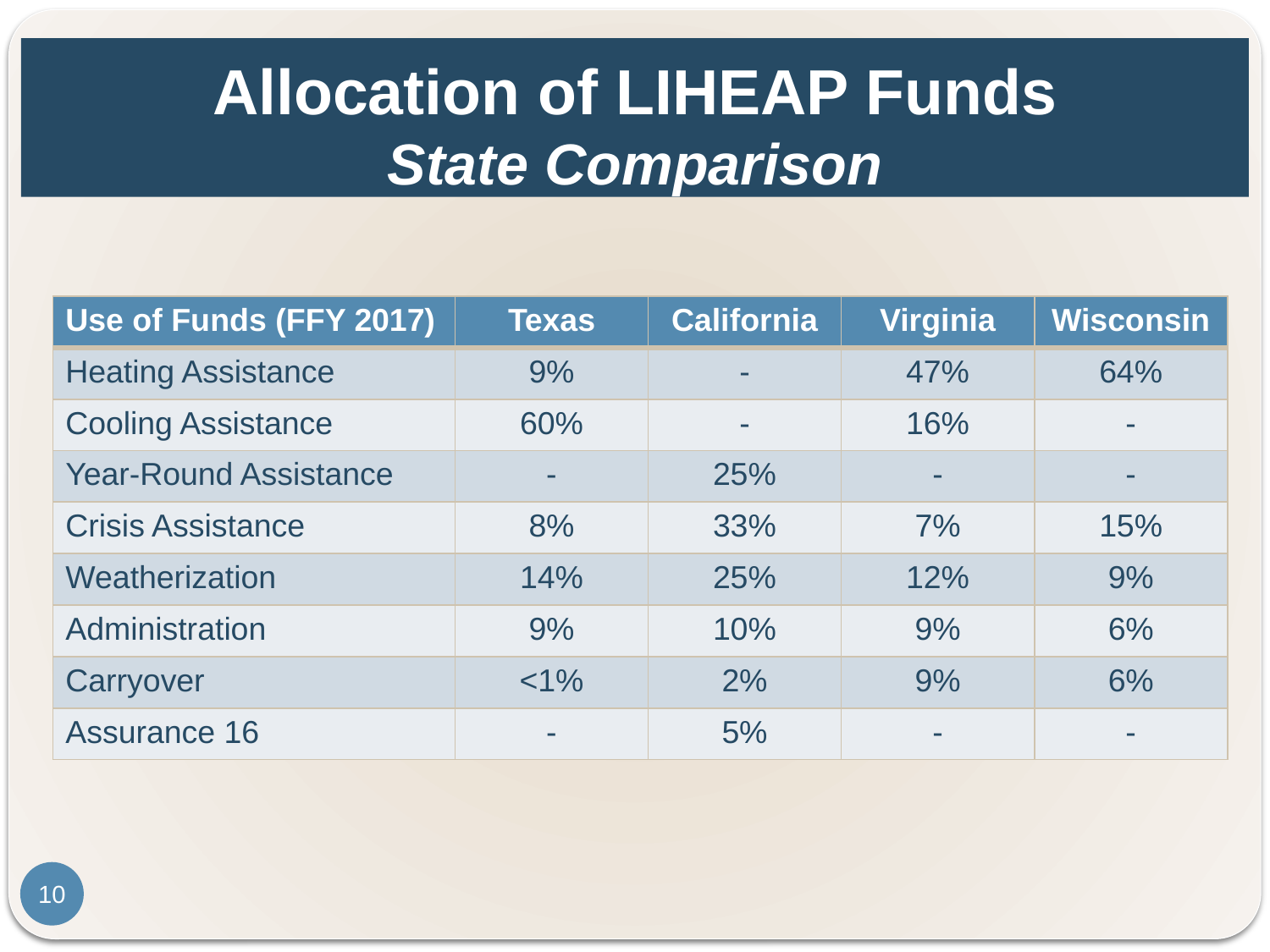

# Allocation of LIHEAP Funds State Comparison
| Use of Funds (FFY 2017) | Texas | California | Virginia | Wisconsin |
| --- | --- | --- | --- | --- |
| Heating Assistance | 9% | - | 47% | 64% |
| Cooling Assistance | 60% | - | 16% | - |
| Year-Round Assistance | - | 25% | - | - |
| Crisis Assistance | 8% | 33% | 7% | 15% |
| Weatherization | 14% | 25% | 12% | 9% |
| Administration | 9% | 10% | 9% | 6% |
| Carryover | <1% | 2% | 9% | 6% |
| Assurance 16 | - | 5% | - | - |
10